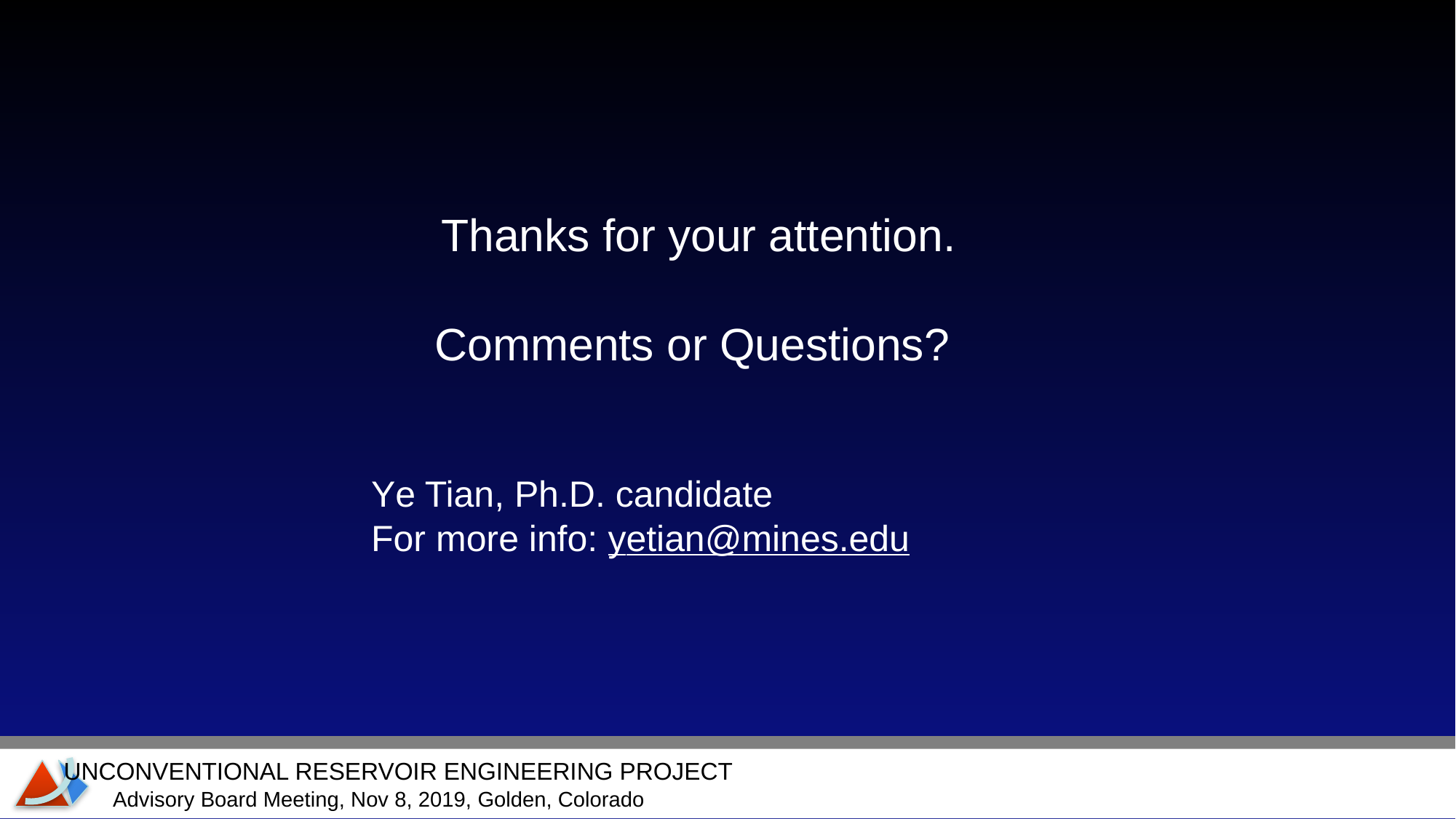

Thanks for your attention.

Comments or Questions?

Ye Tian, Ph.D. candidate
For more info: yetian@mines.edu

22

UNCONVENTIONAL RESERVOIR ENGINEERING PROJECT
Advisory Board Meeting, Nov 8, 2019, Golden, Colorado